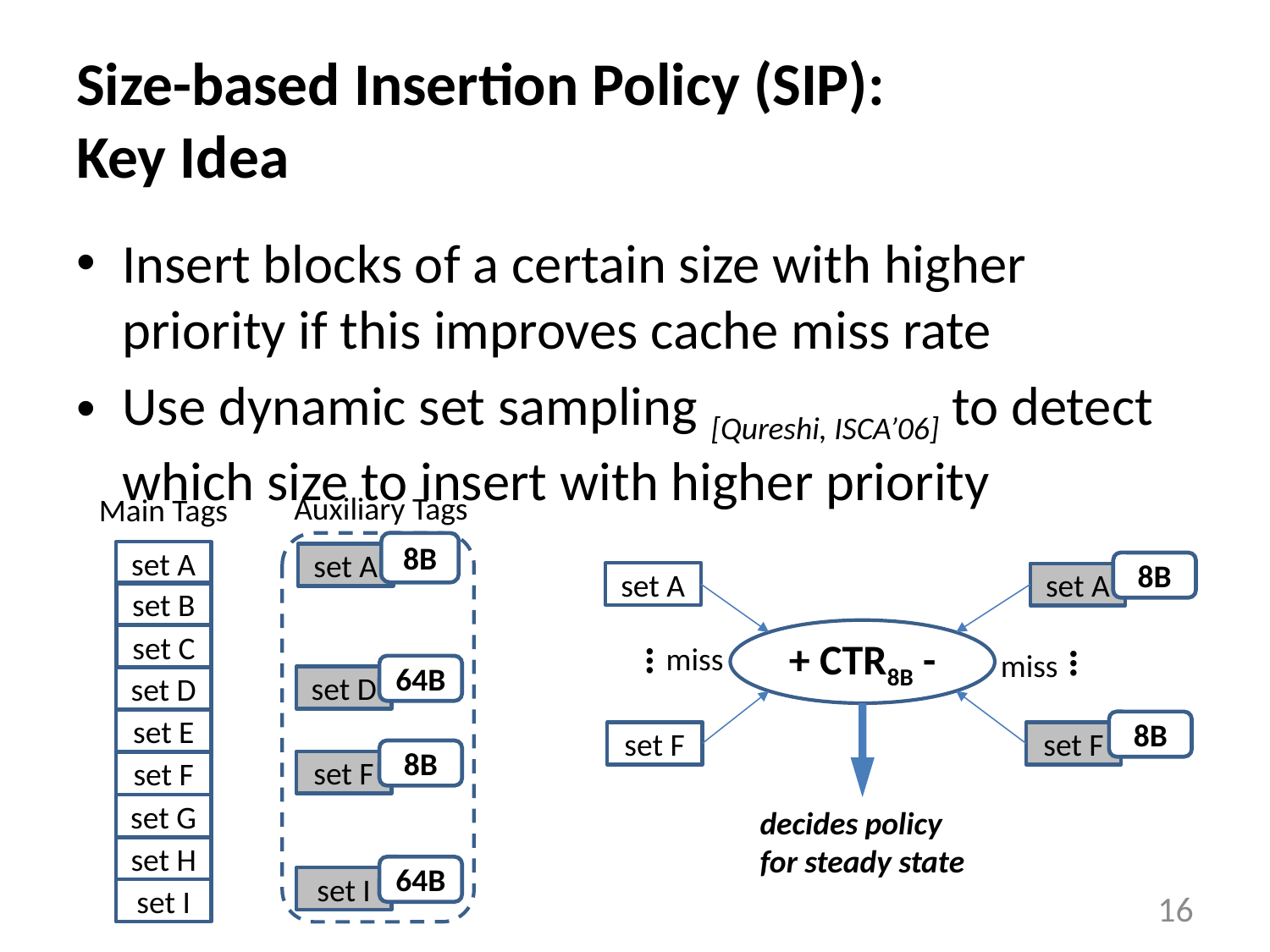

# Size-based Insertion Policy (SIP): Key Idea
Insert blocks of a certain size with higher priority if this improves cache miss rate
Use dynamic set sampling [Qureshi, ISCA’06] to detect which size to insert with higher priority
Auxiliary Tags
Main Tags

8B
set A
set A
8B
set A
set A
set B
+ CTR8B -
set C
…
…
miss
miss
64B
set D
set D
set E
8B
set F
set F
8B
set F
set F
set G
decides policy
for steady state
set H
64B
set I
set I
16